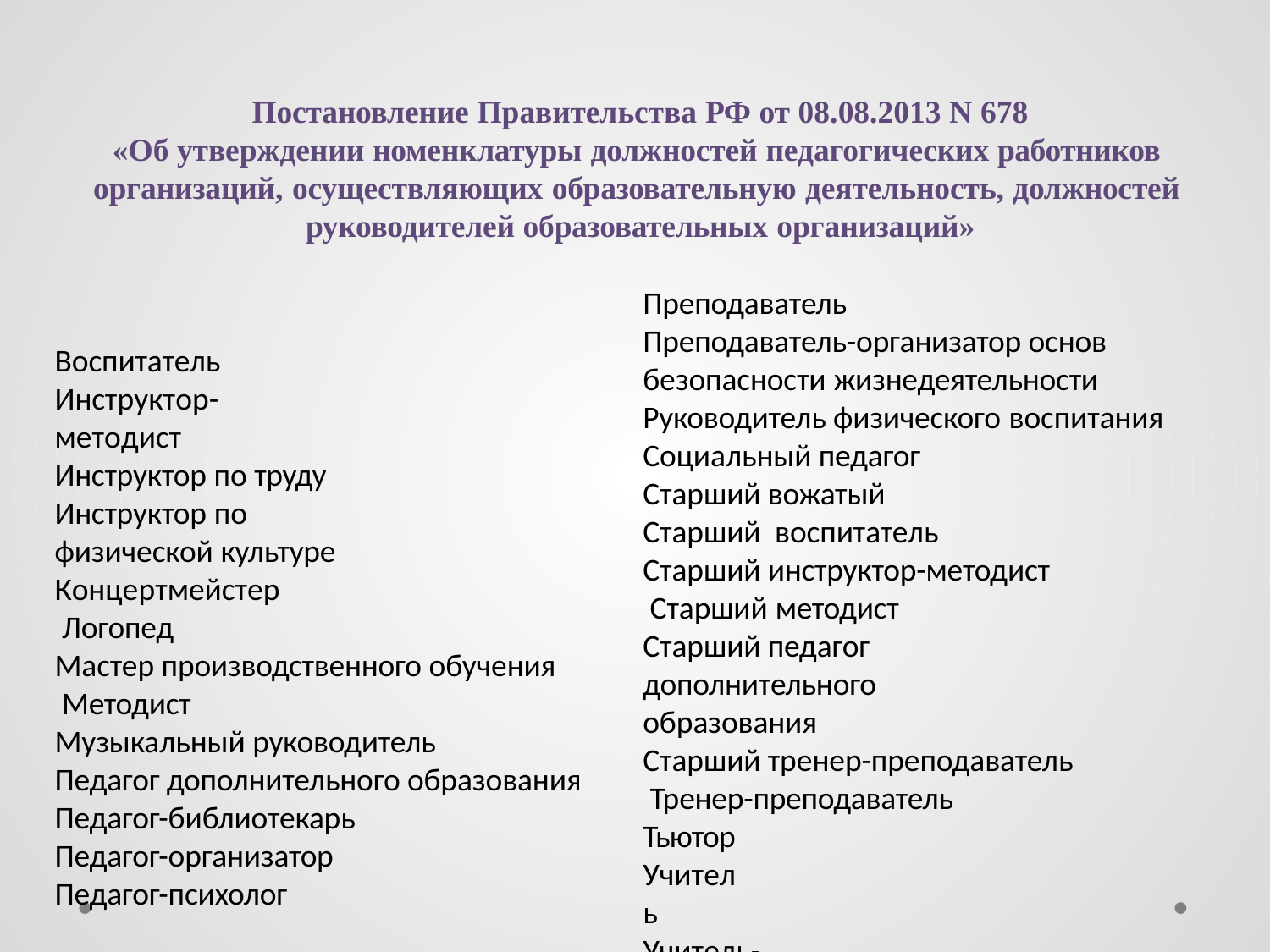

Постановление Правительства РФ от 08.08.2013 N 678
«Об утверждении номенклатуры должностей педагогических работников  организаций, осуществляющих образовательную деятельность, должностей  руководителей образовательных организаций»
Преподаватель
Преподаватель-организатор основ
безопасности жизнедеятельности
Руководитель физического воспитания  Социальный педагог
Старший вожатый
Старший воспитатель  Старший инструктор-методист  Старший методист
Старший педагог дополнительного
образования
Старший тренер-преподаватель  Тренер-преподаватель
Тьютор  Учитель
Учитель-дефектолог  Учитель-логопед
Воспитатель
Инструктор-методист  Инструктор по труду
Инструктор по физической культуре
Концертмейстер  Логопед
Мастер производственного обучения  Методист
Музыкальный руководитель
Педагог дополнительного образования  Педагог-библиотекарь
Педагог-организатор
Педагог-психолог